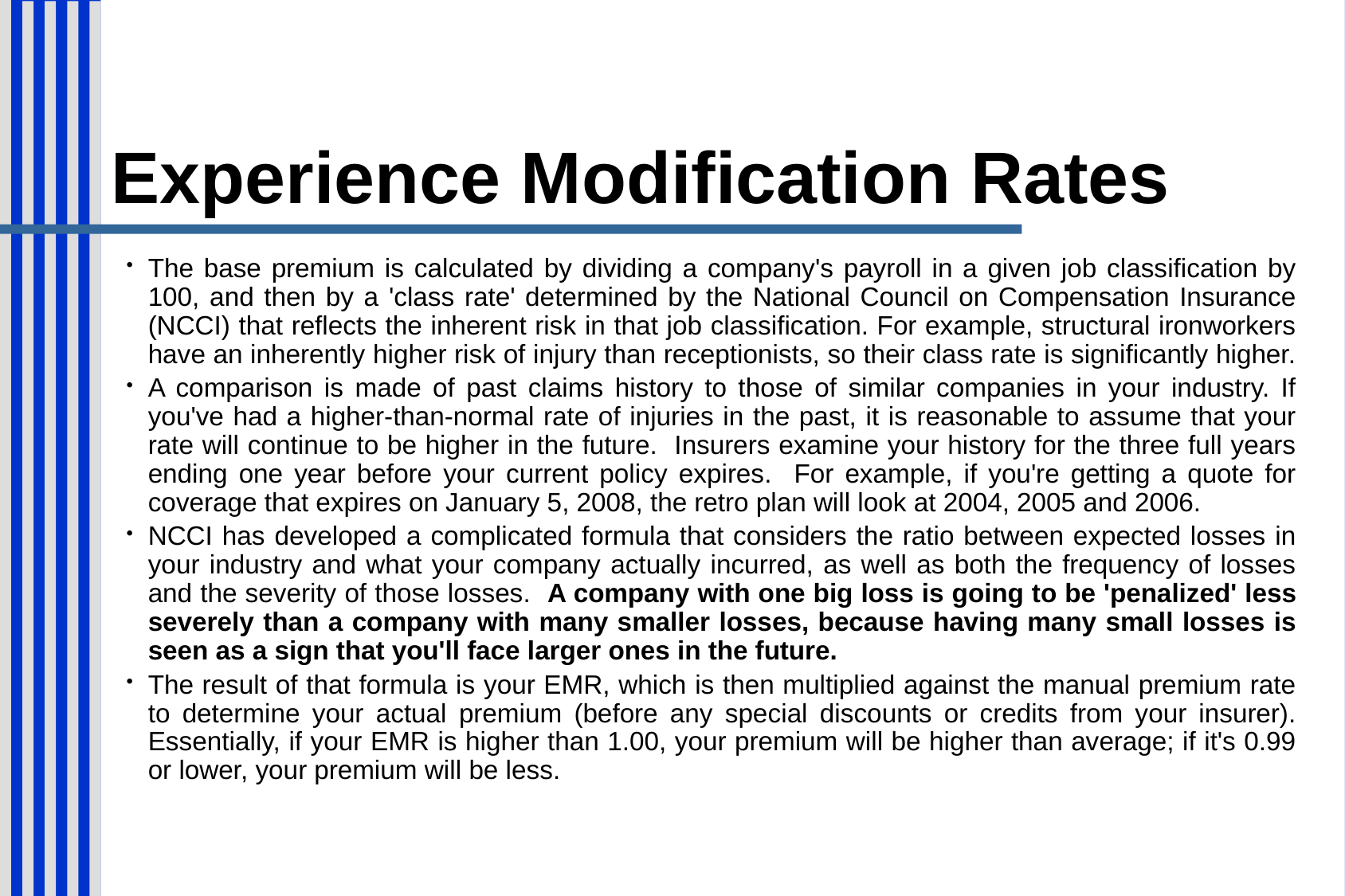

# Experience Modification Rates
The base premium is calculated by dividing a company's payroll in a given job classification by 100, and then by a 'class rate' determined by the National Council on Compensation Insurance (NCCI) that reflects the inherent risk in that job classification. For example, structural ironworkers have an inherently higher risk of injury than receptionists, so their class rate is significantly higher.
A comparison is made of past claims history to those of similar companies in your industry. If you've had a higher-than-normal rate of injuries in the past, it is reasonable to assume that your rate will continue to be higher in the future.  Insurers examine your history for the three full years ending one year before your current policy expires.  For example, if you're getting a quote for coverage that expires on January 5, 2008, the retro plan will look at 2004, 2005 and 2006.
NCCI has developed a complicated formula that considers the ratio between expected losses in your industry and what your company actually incurred, as well as both the frequency of losses and the severity of those losses.  A company with one big loss is going to be 'penalized' less severely than a company with many smaller losses, because having many small losses is seen as a sign that you'll face larger ones in the future.
The result of that formula is your EMR, which is then multiplied against the manual premium rate to determine your actual premium (before any special discounts or credits from your insurer). Essentially, if your EMR is higher than 1.00, your premium will be higher than average; if it's 0.99 or lower, your premium will be less.